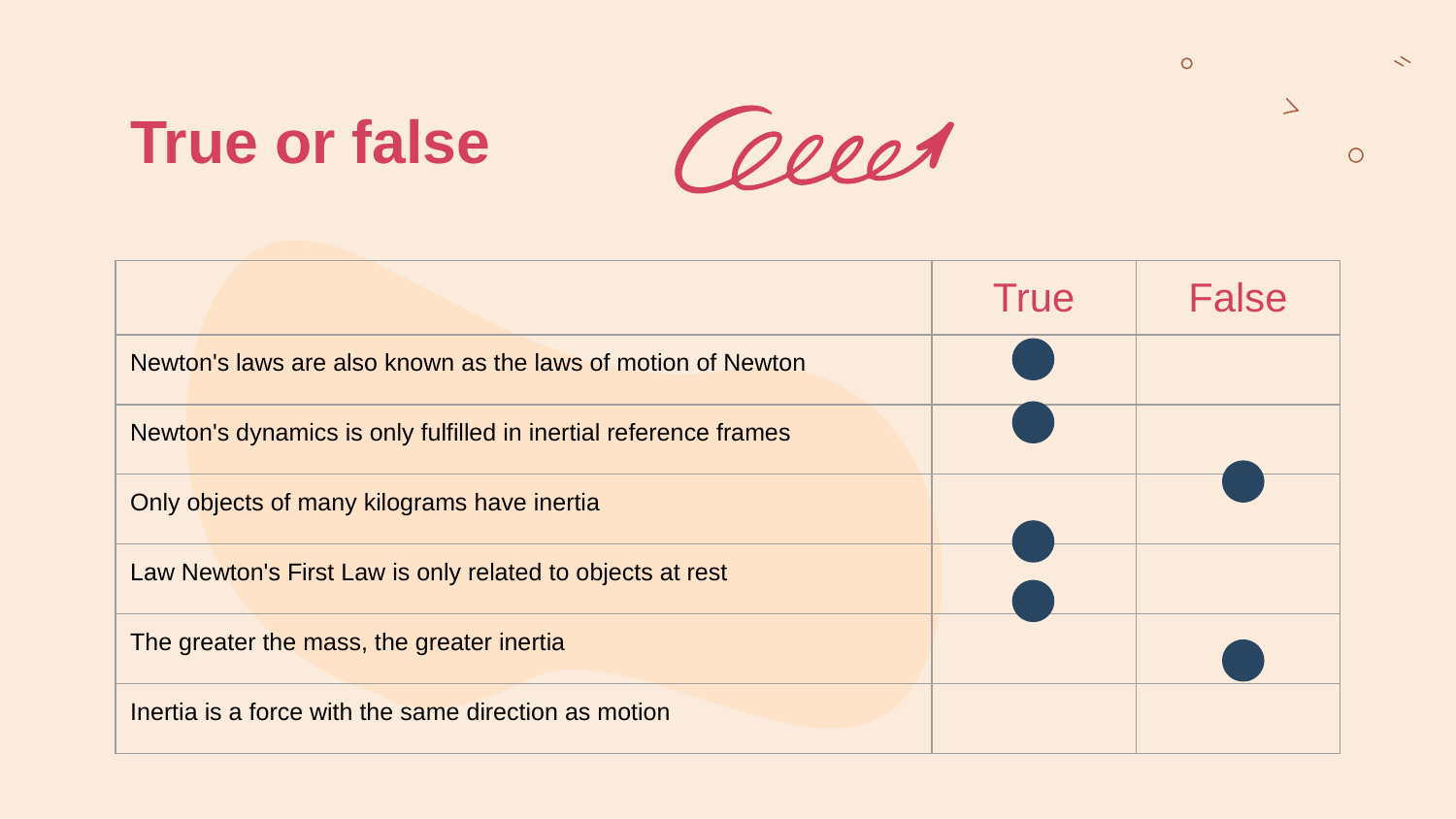

# True or false
|  |  |  |  | True | False |
| --- | --- | --- | --- | --- | --- |
| Newton's laws are also known as the laws of motion of Newton |  |  |  |  |  |
| Newton's dynamics is only fulfilled in inertial reference frames |  |  |  |  |  |
| Only objects of many kilograms have inertia |  |  |  |  |  |
| Law Newton's First Law is only related to objects at rest |  |  |  |  |  |
| The greater the mass, the greater inertia |  |  |  |  |  |
| Inertia is a force with the same direction as motion |  |  |  |  |  |